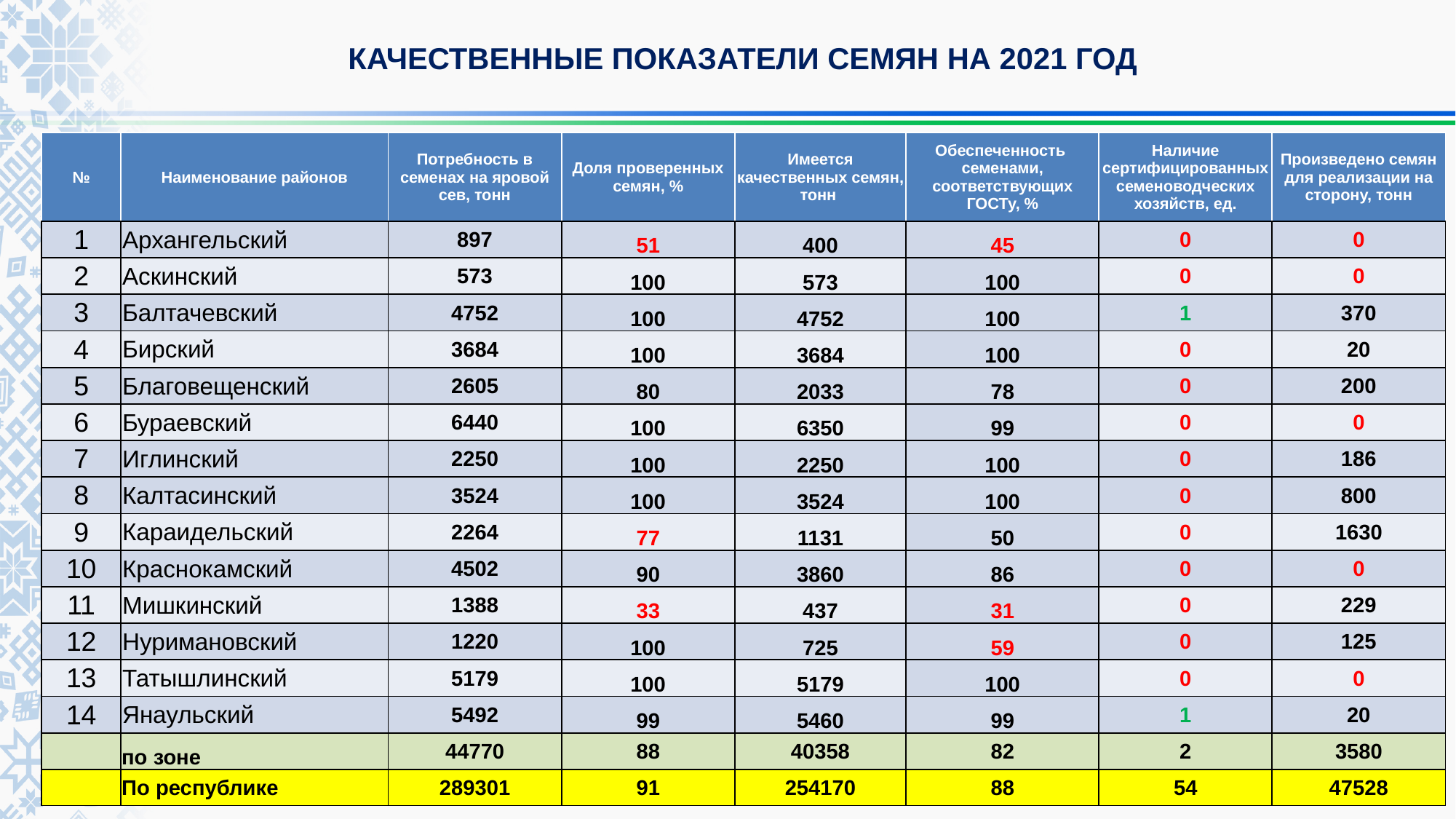

КАЧЕСТВЕННЫЕ ПОКАЗАТЕЛИ СЕМЯН НА 2021 ГОД
| № | Наименование районов | Потребность в семенах на яровой сев, тонн | Доля проверенных семян, % | Имеется качественных семян, тонн | Обеспеченность семенами, соответствующих ГОСТу, % | Наличие сертифицированных семеноводческих хозяйств, ед. | Произведено семян для реализации на сторону, тонн |
| --- | --- | --- | --- | --- | --- | --- | --- |
| 1 | Архангельский | 897 | 51 | 400 | 45 | 0 | 0 |
| 2 | Аскинский | 573 | 100 | 573 | 100 | 0 | 0 |
| 3 | Балтачевский | 4752 | 100 | 4752 | 100 | 1 | 370 |
| 4 | Бирский | 3684 | 100 | 3684 | 100 | 0 | 20 |
| 5 | Благовещенский | 2605 | 80 | 2033 | 78 | 0 | 200 |
| 6 | Бураевский | 6440 | 100 | 6350 | 99 | 0 | 0 |
| 7 | Иглинский | 2250 | 100 | 2250 | 100 | 0 | 186 |
| 8 | Калтасинский | 3524 | 100 | 3524 | 100 | 0 | 800 |
| 9 | Караидельский | 2264 | 77 | 1131 | 50 | 0 | 1630 |
| 10 | Краснокамский | 4502 | 90 | 3860 | 86 | 0 | 0 |
| 11 | Мишкинский | 1388 | 33 | 437 | 31 | 0 | 229 |
| 12 | Нуримановский | 1220 | 100 | 725 | 59 | 0 | 125 |
| 13 | Татышлинский | 5179 | 100 | 5179 | 100 | 0 | 0 |
| 14 | Янаульский | 5492 | 99 | 5460 | 99 | 1 | 20 |
|  | по зоне | 44770 | 88 | 40358 | 82 | 2 | 3580 |
|  | По республике | 289301 | 91 | 254170 | 88 | 54 | 47528 |